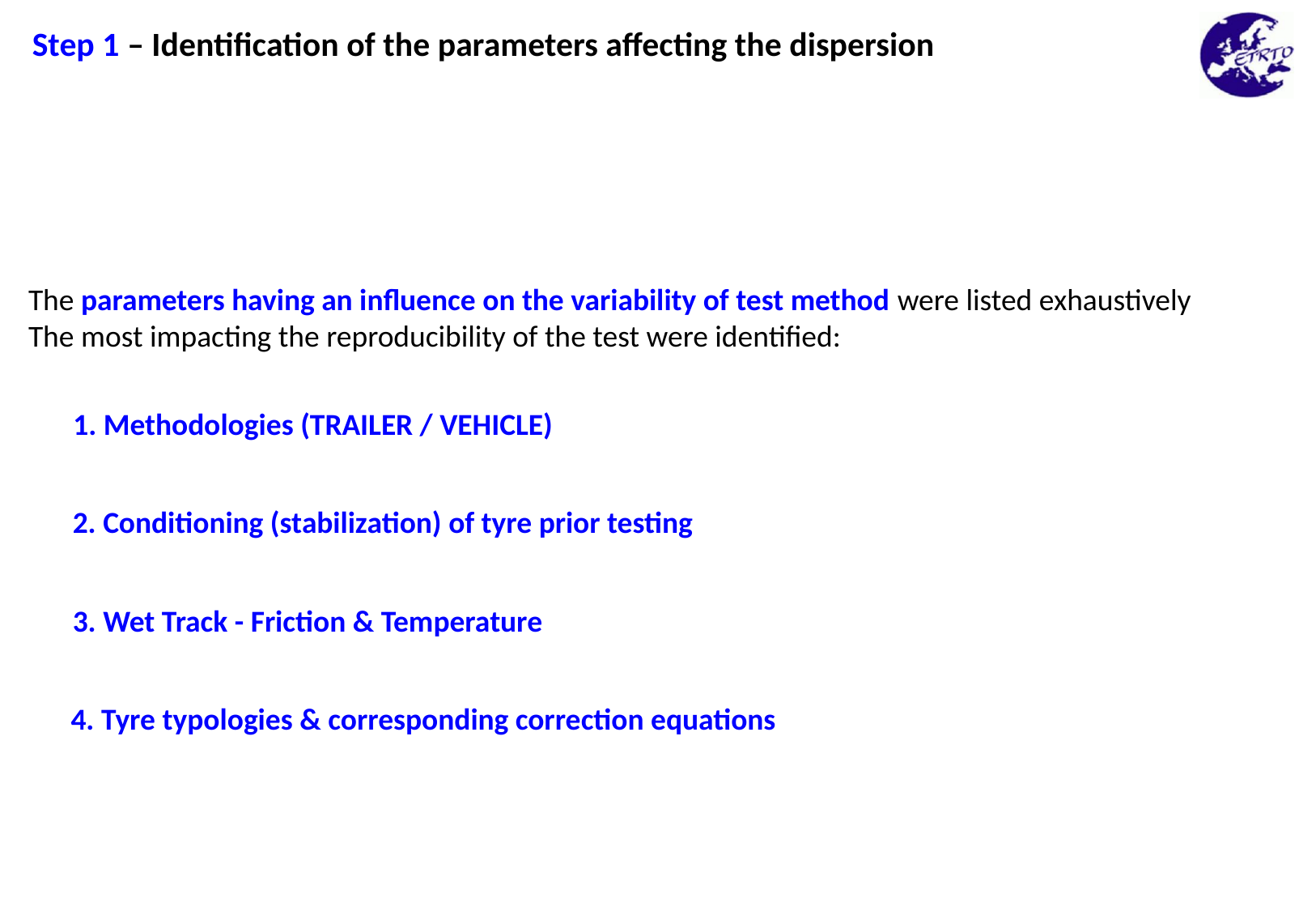

Step 1 – Identification of the parameters affecting the dispersion
The parameters having an influence on the variability of test method were listed exhaustively
The most impacting the reproducibility of the test were identified:
1. Methodologies (TRAILER / VEHICLE)
2. Conditioning (stabilization) of tyre prior testing
3. Wet Track - Friction & Temperature
4. Tyre typologies & corresponding correction equations